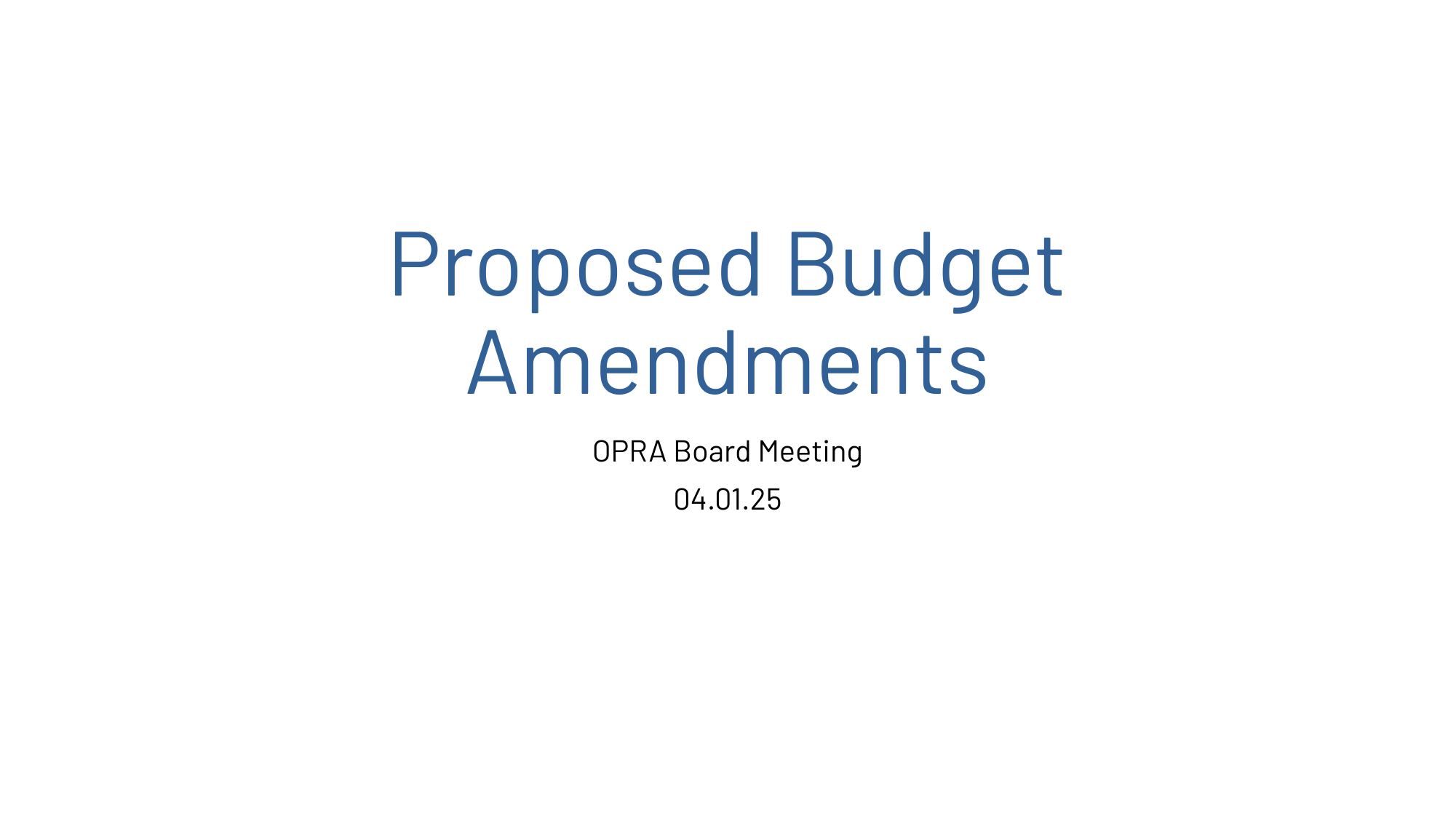

# Proposed Budget Amendments
OPRA Board Meeting
04.01.25